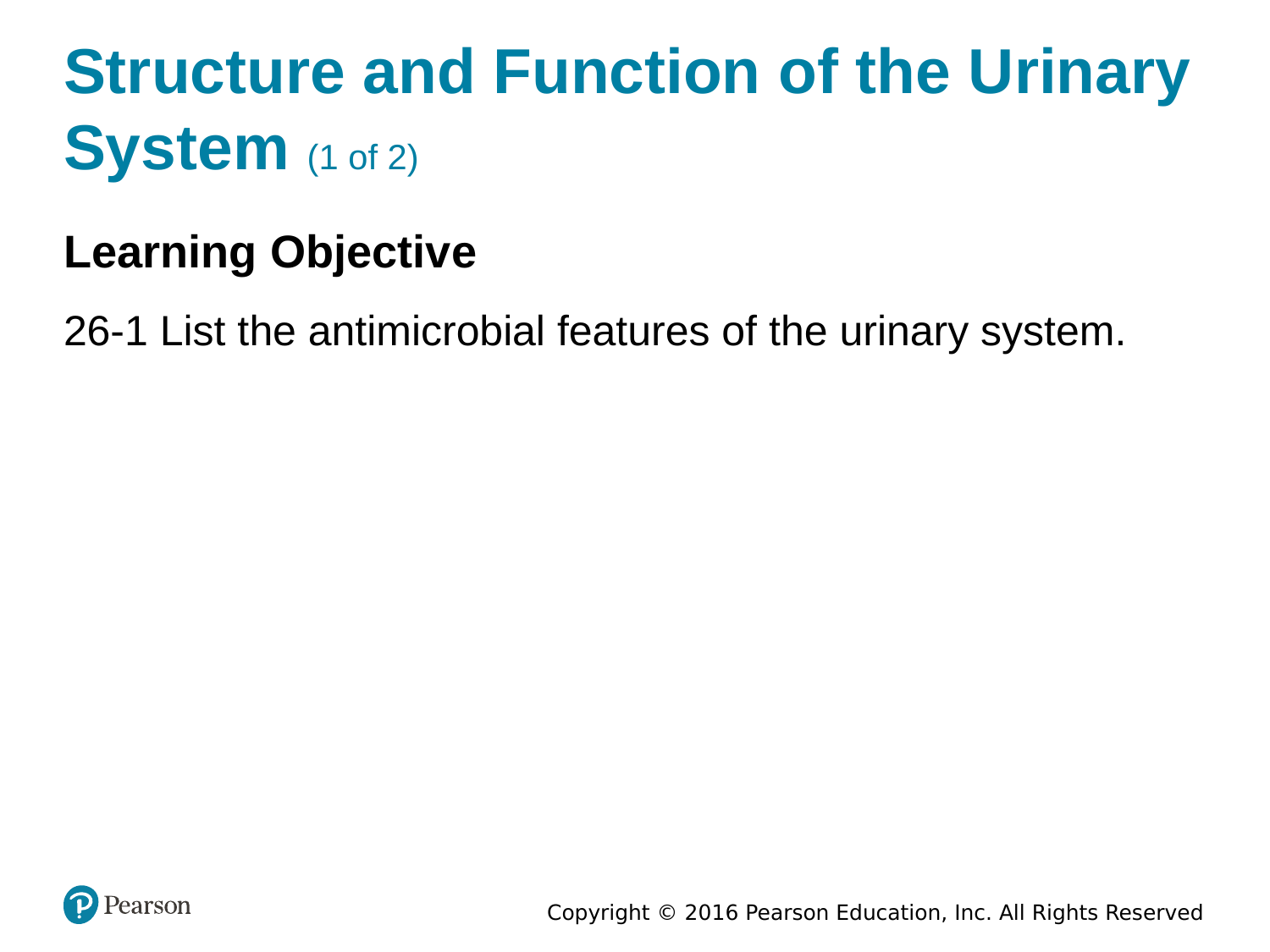

# Structure and Function of the Urinary System (1 of 2)
Learning Objective
26-1 List the antimicrobial features of the urinary system.